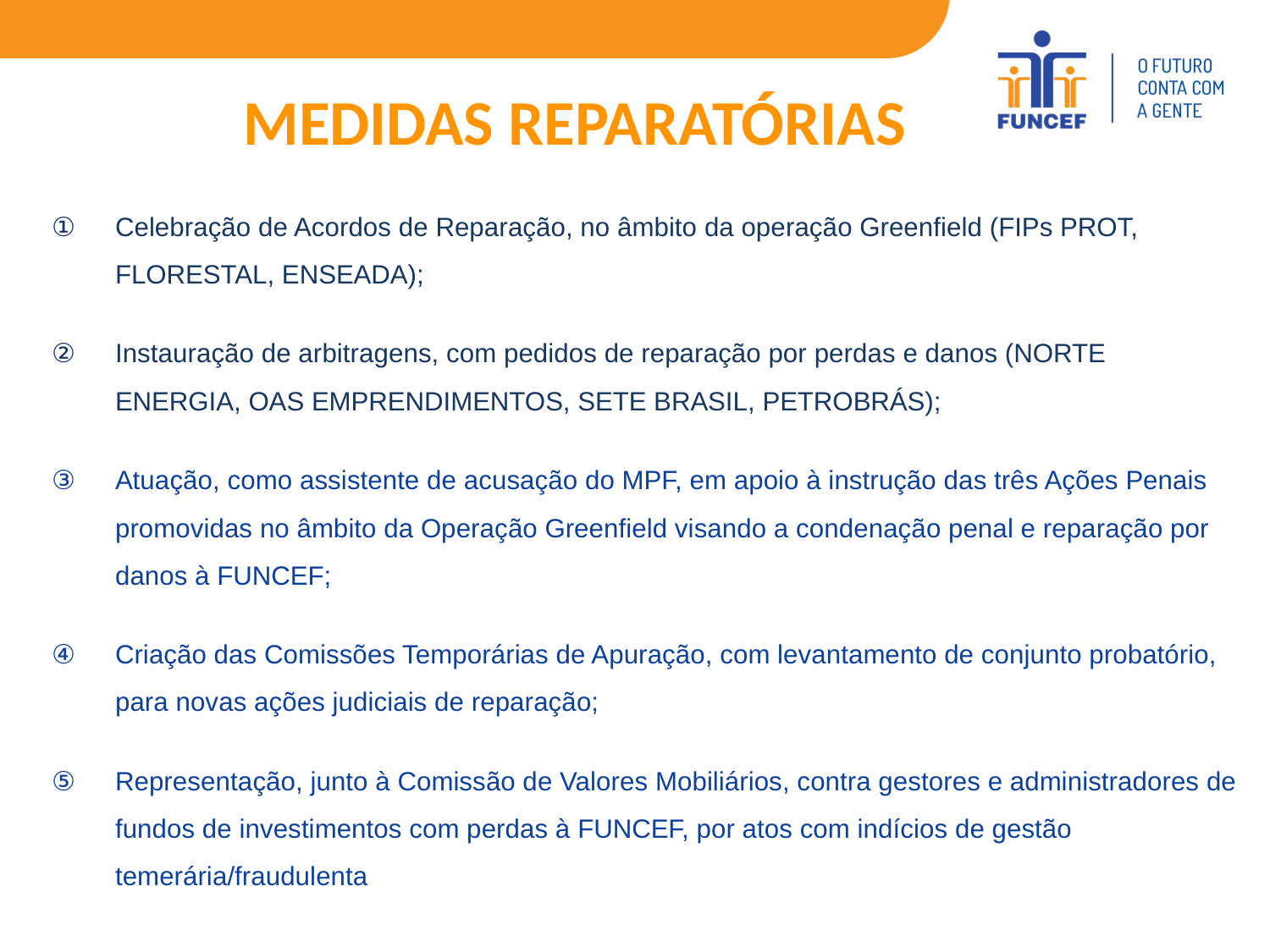

MEDIDAS REPARATÓRIAS
Celebração de Acordos de Reparação, no âmbito da operação Greenfield (FIPs PROT, FLORESTAL, ENSEADA);

Instauração de arbitragens, com pedidos de reparação por perdas e danos (NORTE ENERGIA, OAS EMPRENDIMENTOS, SETE BRASIL, PETROBRÁS);

Atuação, como assistente de acusação do MPF, em apoio à instrução das três Ações Penais promovidas no âmbito da Operação Greenfield visando a condenação penal e reparação por danos à FUNCEF;

Criação das Comissões Temporárias de Apuração, com levantamento de conjunto probatório, para novas ações judiciais de reparação;

Representação, junto à Comissão de Valores Mobiliários, contra gestores e administradores de fundos de investimentos com perdas à FUNCEF, por atos com indícios de gestão temerária/fraudulenta